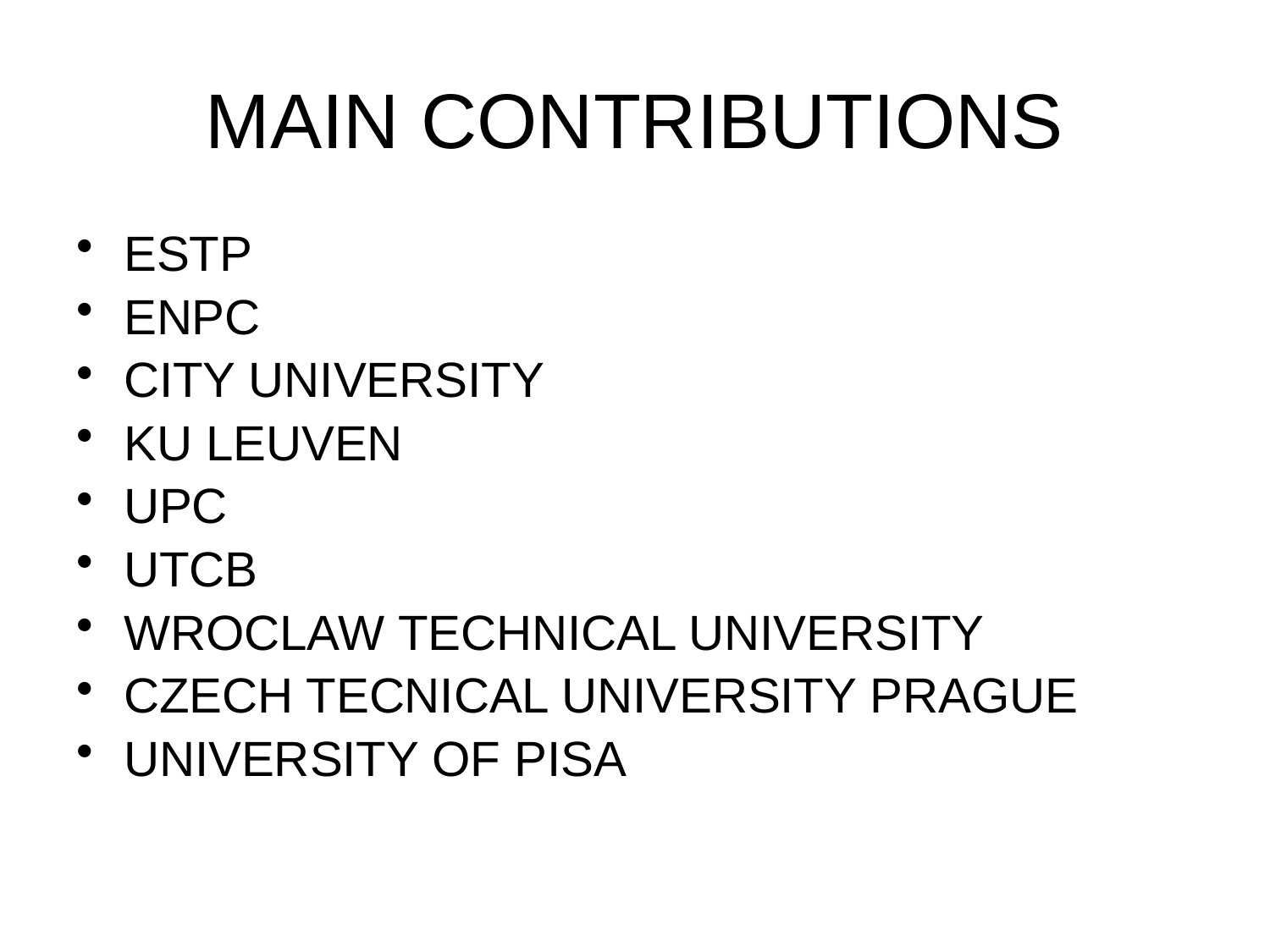

# MAIN CONTRIBUTIONS
ESTP
ENPC
CITY UNIVERSITY
KU LEUVEN
UPC
UTCB
WROCLAW TECHNICAL UNIVERSITY
CZECH TECNICAL UNIVERSITY PRAGUE
UNIVERSITY OF PISA